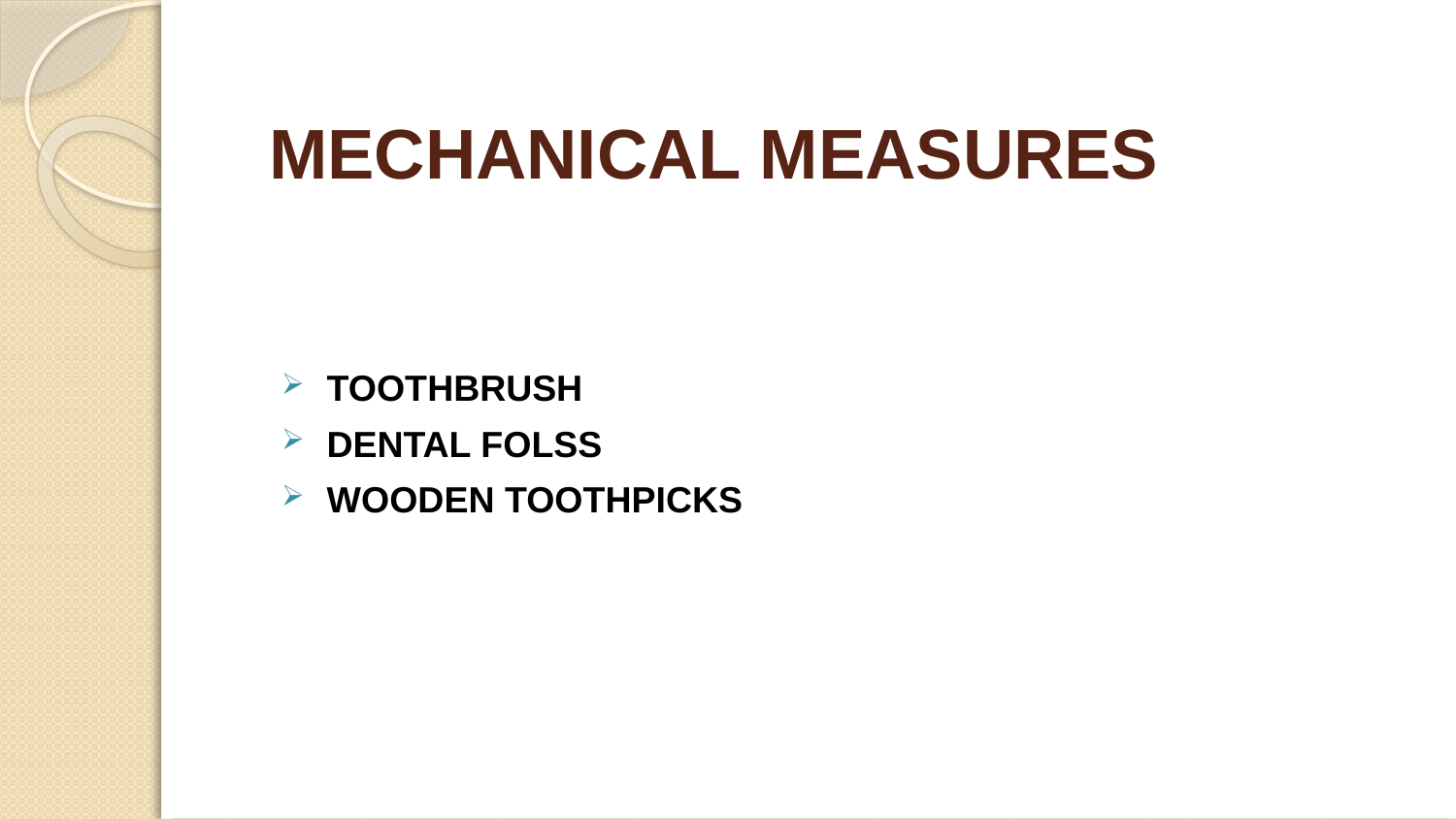

# MECHANICAL MEASURES

TOOTHBRUSH
DENTAL FOLSS
WOODEN TOOTHPICKS